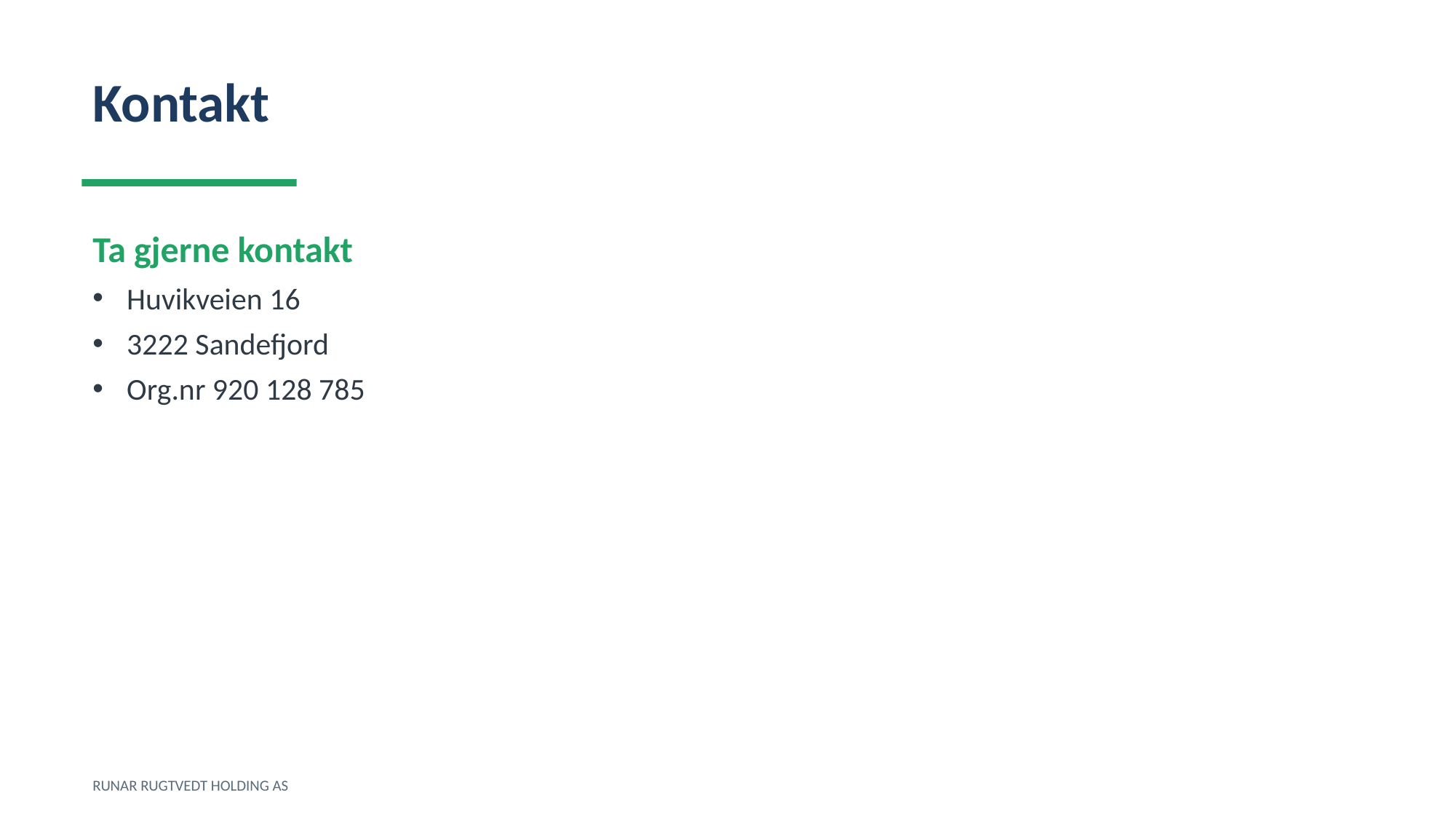

Kontakt

Ta gjerne kontakt
Huvikveien 16
3222 Sandefjord
Org.nr 920 128 785
RUNAR RUGTVEDT HOLDING AS